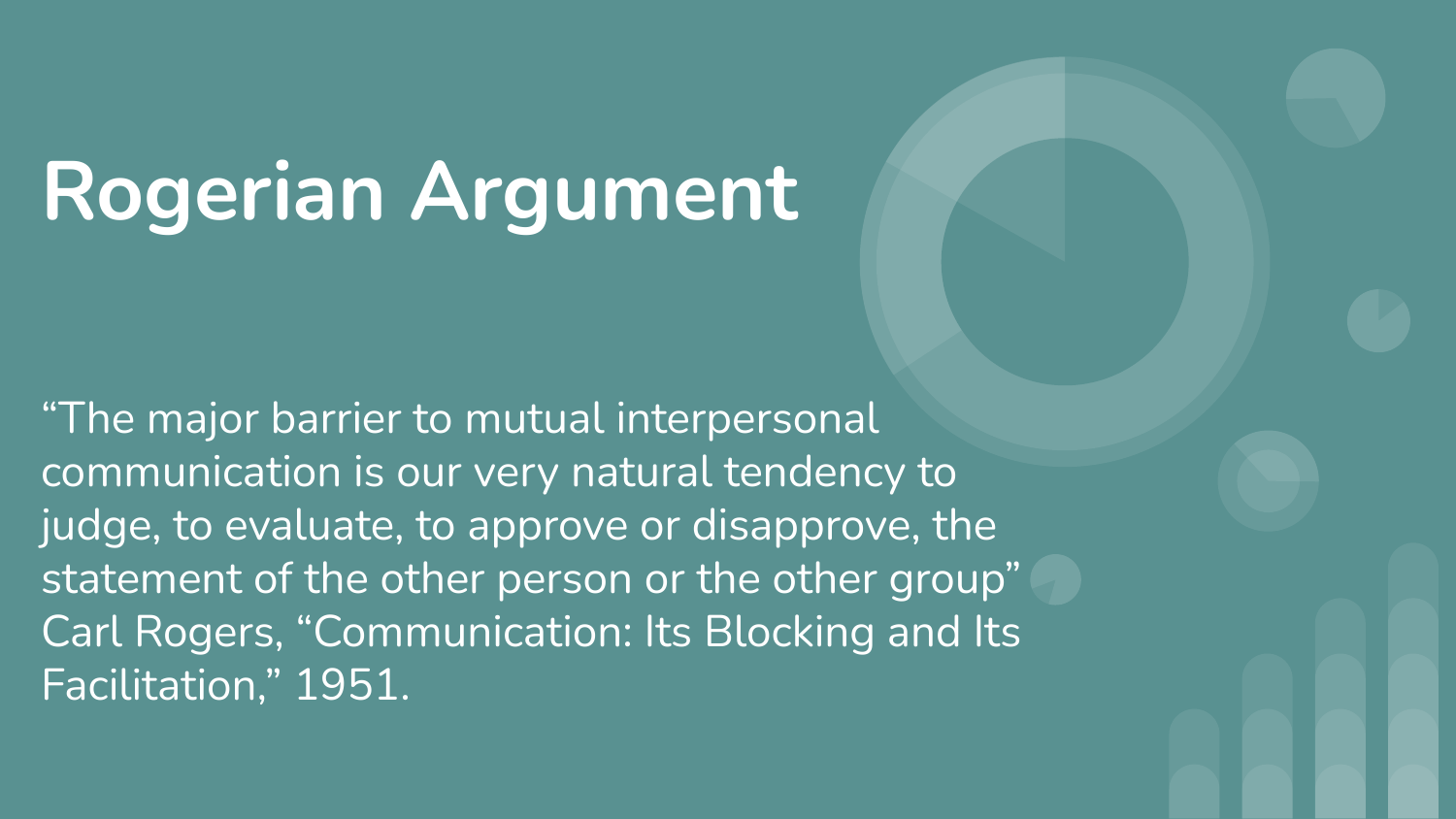

# Rogerian Argument
“The major barrier to mutual interpersonal communication is our very natural tendency to judge, to evaluate, to approve or disapprove, the statement of the other person or the other group” Carl Rogers, “Communication: Its Blocking and Its Facilitation,” 1951.